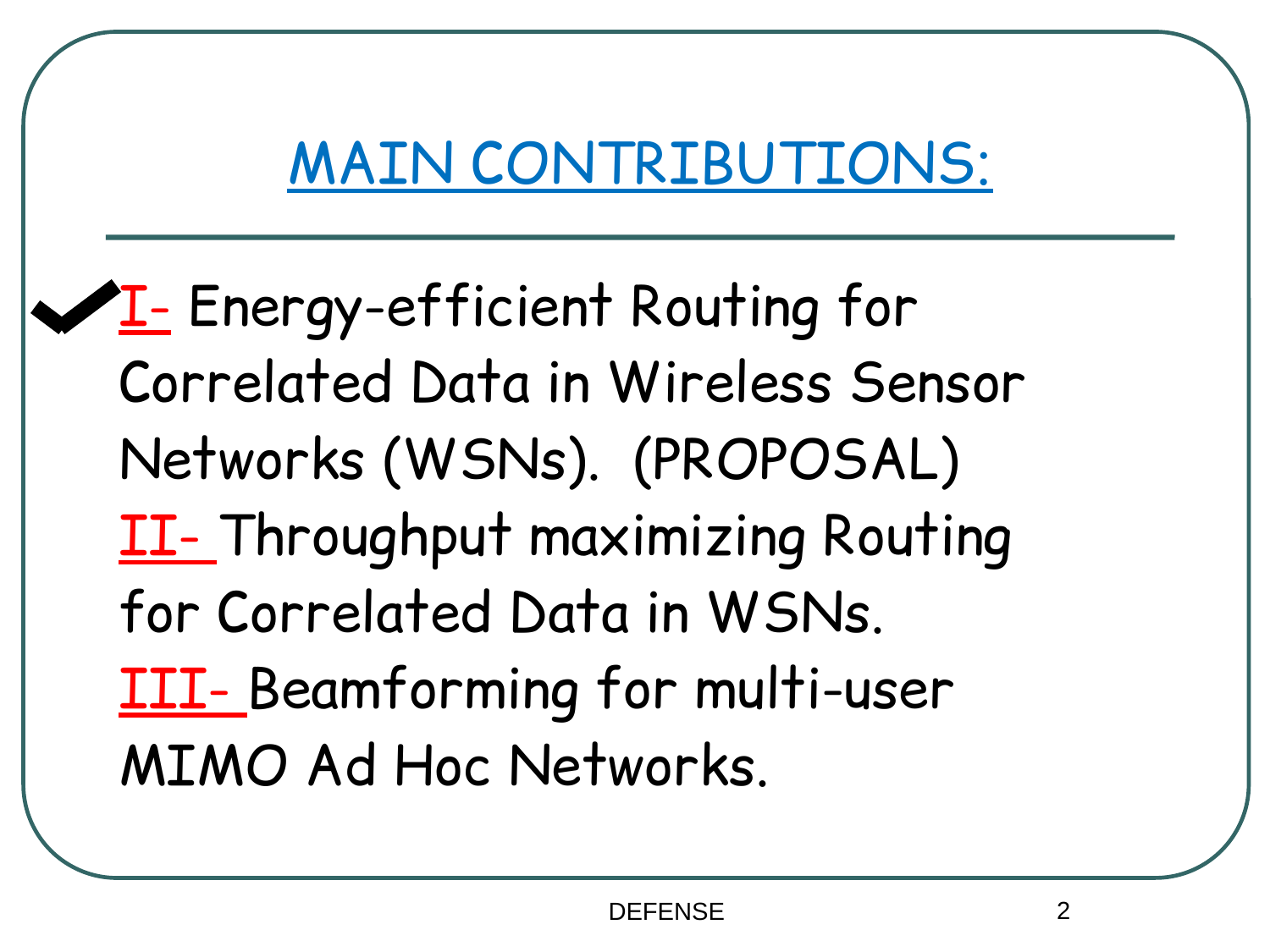

# MAIN CONTRIBUTIONS:
I- Energy-efficient Routing for
Correlated Data in Wireless Sensor
Networks (WSNs).  (PROPOSAL)
II- Throughput maximizing Routing
for Correlated Data in WSNs.
III- Beamforming for multi-user
MIMO Ad Hoc Networks.
2
DEFENSE